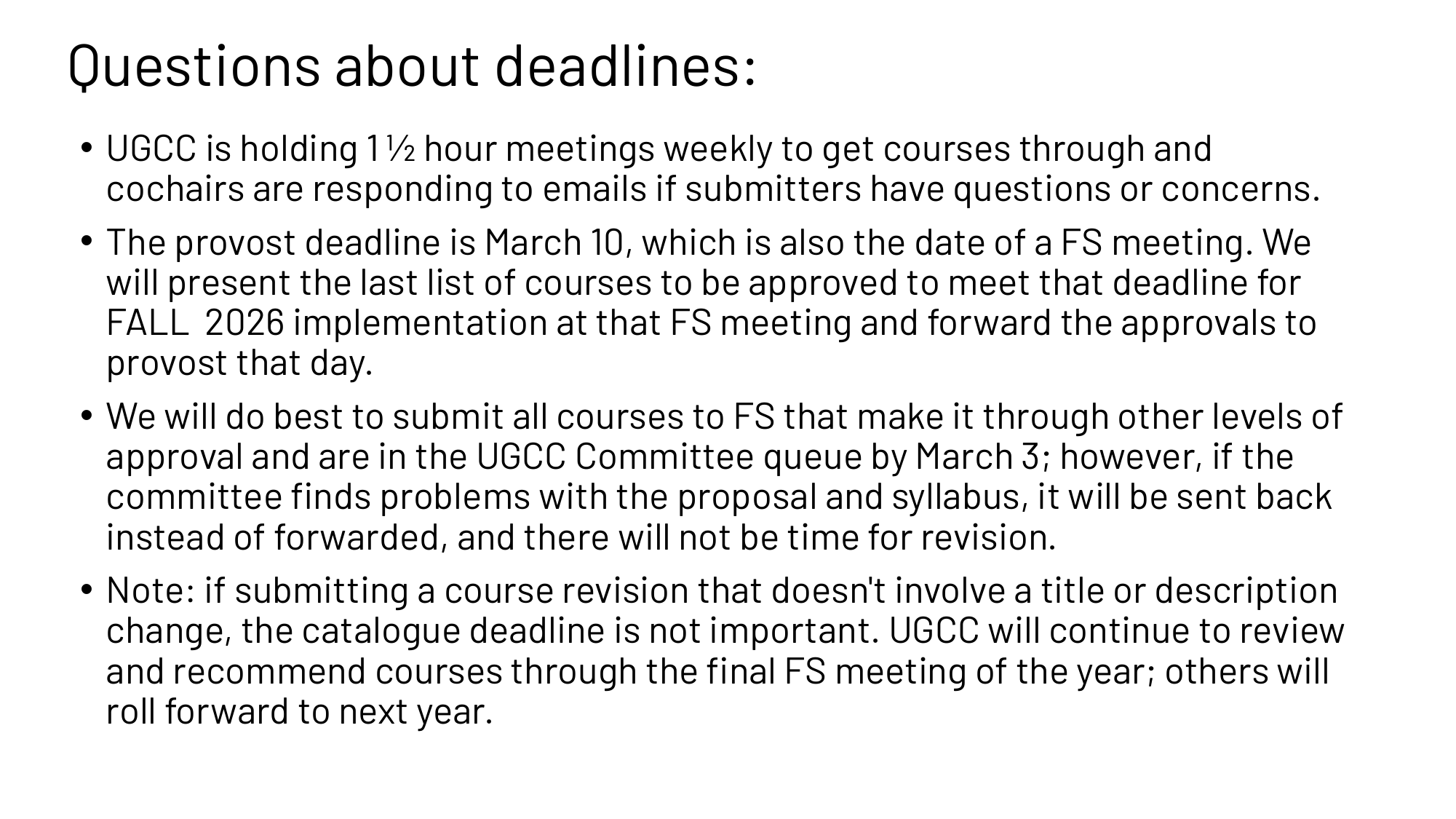

# Questions about deadlines:
UGCC is holding 1 ½ hour meetings weekly to get courses through and cochairs are responding to emails if submitters have questions or concerns.
The provost deadline is March 10, which is also the date of a FS meeting. We will present the last list of courses to be approved to meet that deadline for FALL  2026 implementation at that FS meeting and forward the approvals to provost that day.
We will do best to submit all courses to FS that make it through other levels of approval and are in the UGCC Committee queue by March 3; however, if the committee finds problems with the proposal and syllabus, it will be sent back instead of forwarded, and there will not be time for revision.
Note: if submitting a course revision that doesn't involve a title or description change, the catalogue deadline is not important. UGCC will continue to review and recommend courses through the final FS meeting of the year; others will roll forward to next year.